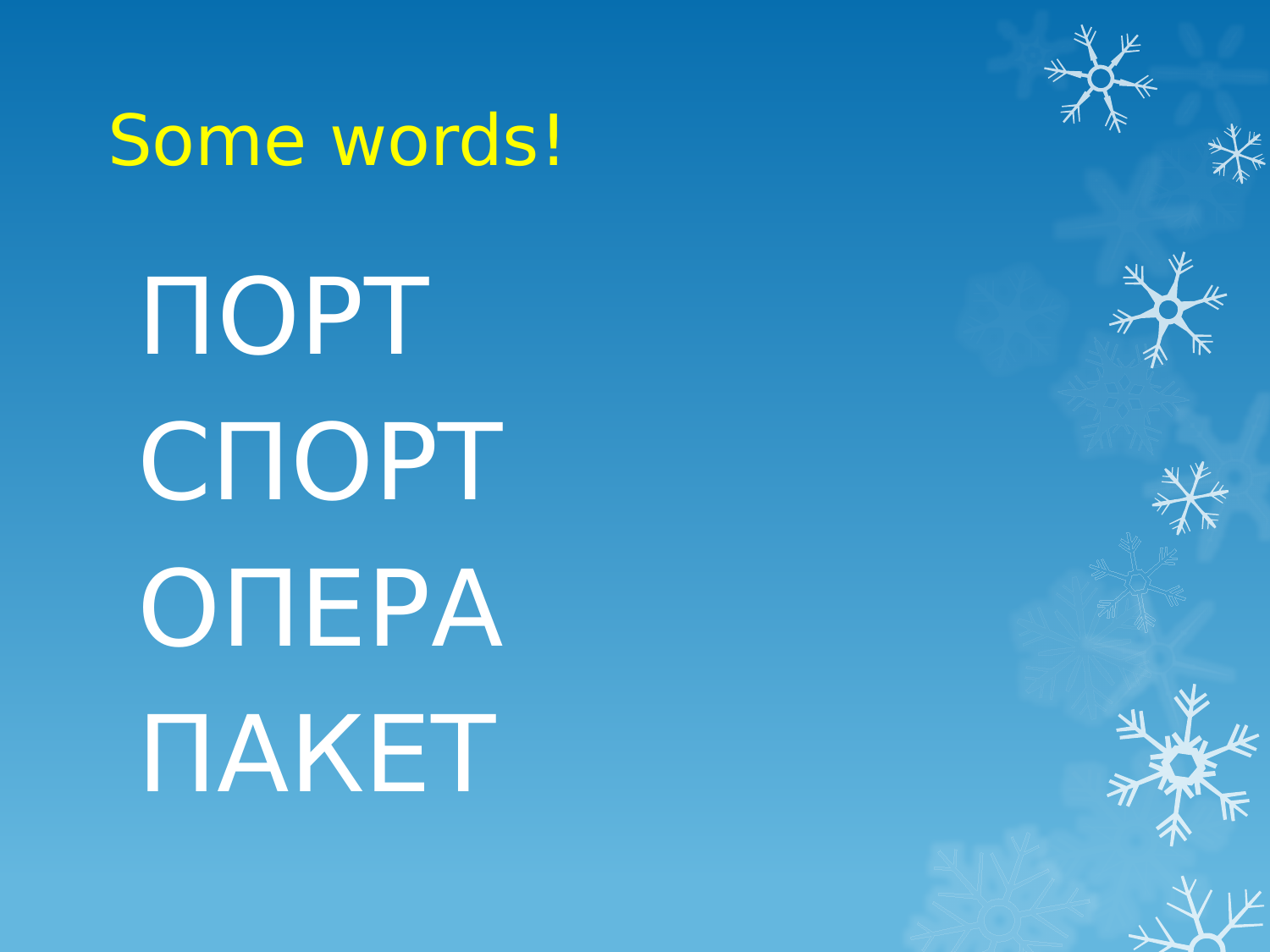

# Some words!
ПОРТ
СПОРТ
ОПЕРА
ПАКЕТ